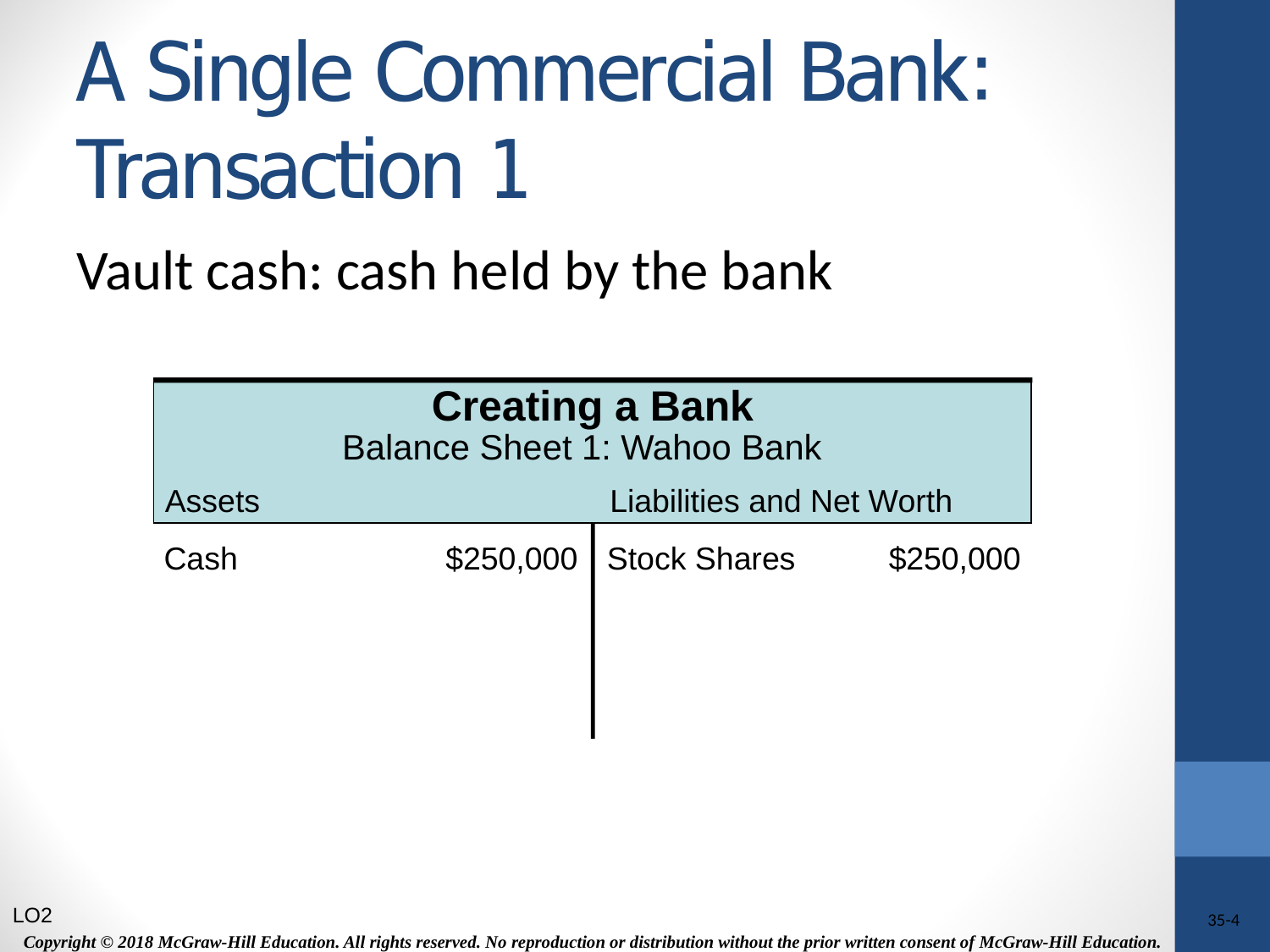

# A Single Commercial Bank: Transaction 1
Vault cash: cash held by the bank
Creating a Bank

Assets
Liabilities and Net Worth
Balance Sheet 1: Wahoo Bank
Cash
$250,000
Stock Shares
$250,000
LO2